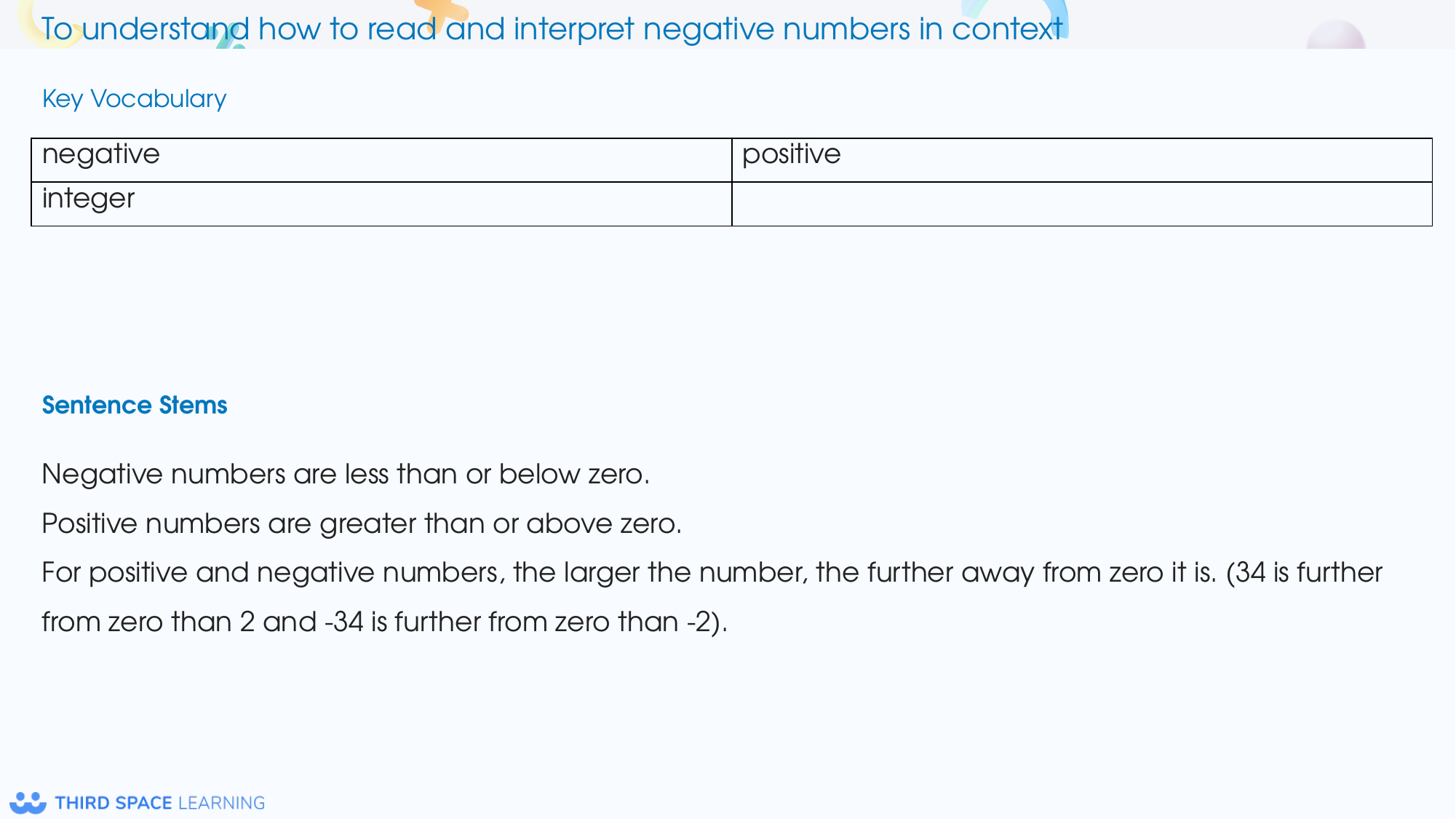

Key Vocabulary
| negative | positive |
| --- | --- |
| integer |  |
Sentence Stems
Negative numbers are less than or below zero.
Positive numbers are greater than or above zero.
For positive and negative numbers, the larger the number, the further away from zero it is. (34 is further from zero than 2 and -34 is further from zero than -2).